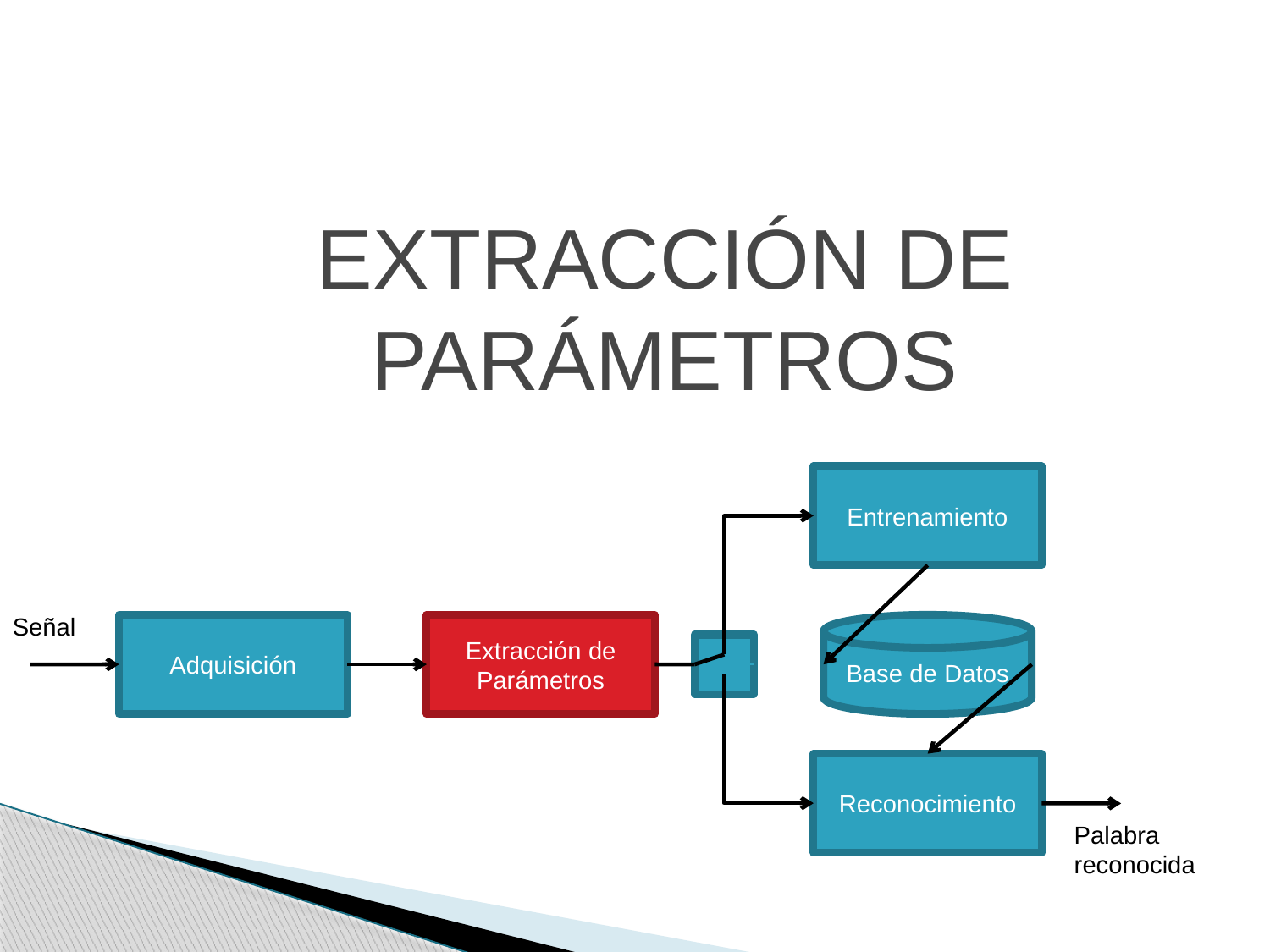

EXTRACCIÓN DE PARÁMETROS

Entrenamiento
Señal
Adquisición
Extracción de Parámetros
Base de Datos

Reconocimiento
Palabra reconocida